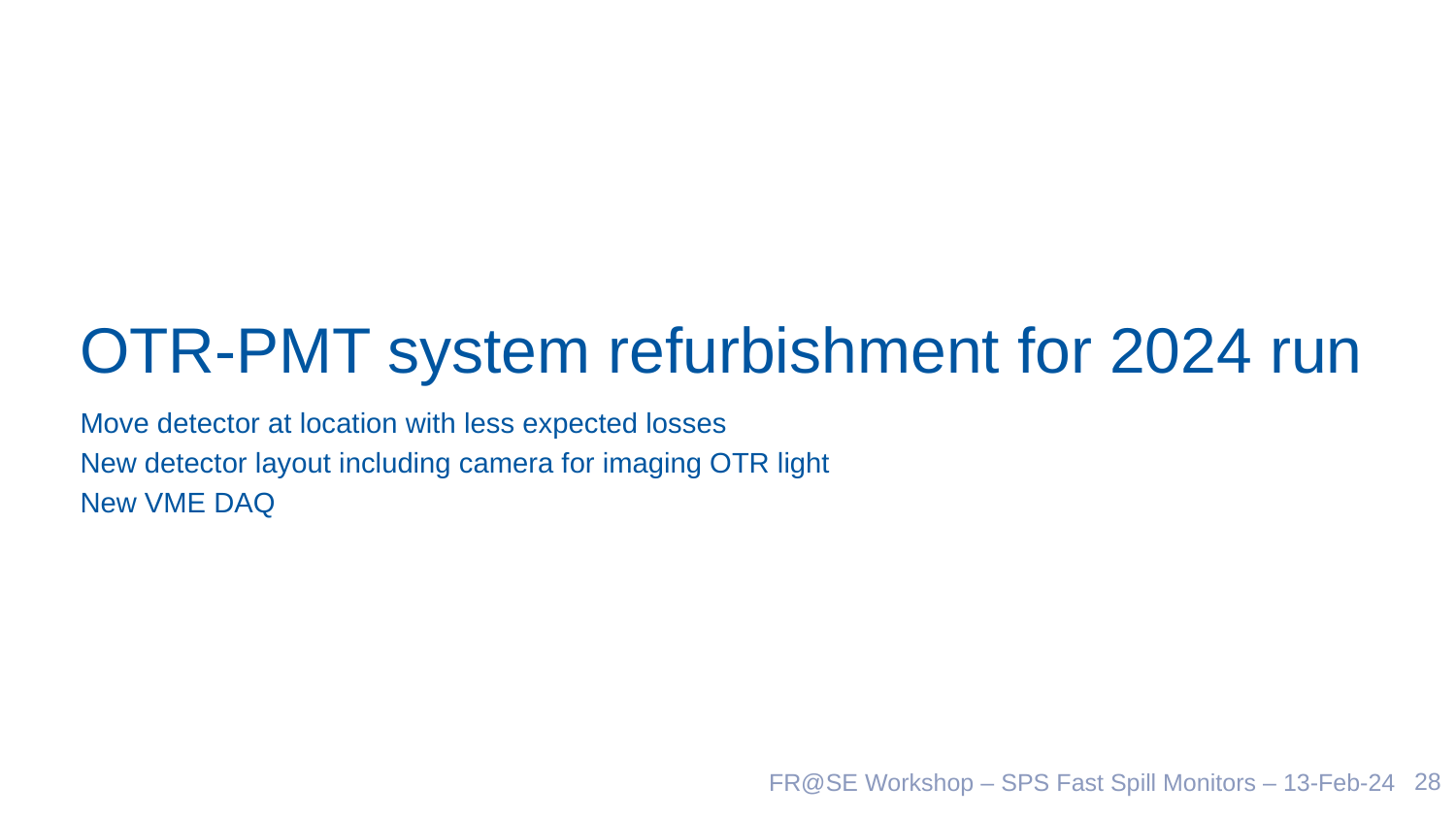

# OTR-PMT system refurbishment for 2024 run
Move detector at location with less expected losses
New detector layout including camera for imaging OTR light
New VME DAQ

28
FR@SE Workshop – SPS Fast Spill Monitors – 13-Feb-24